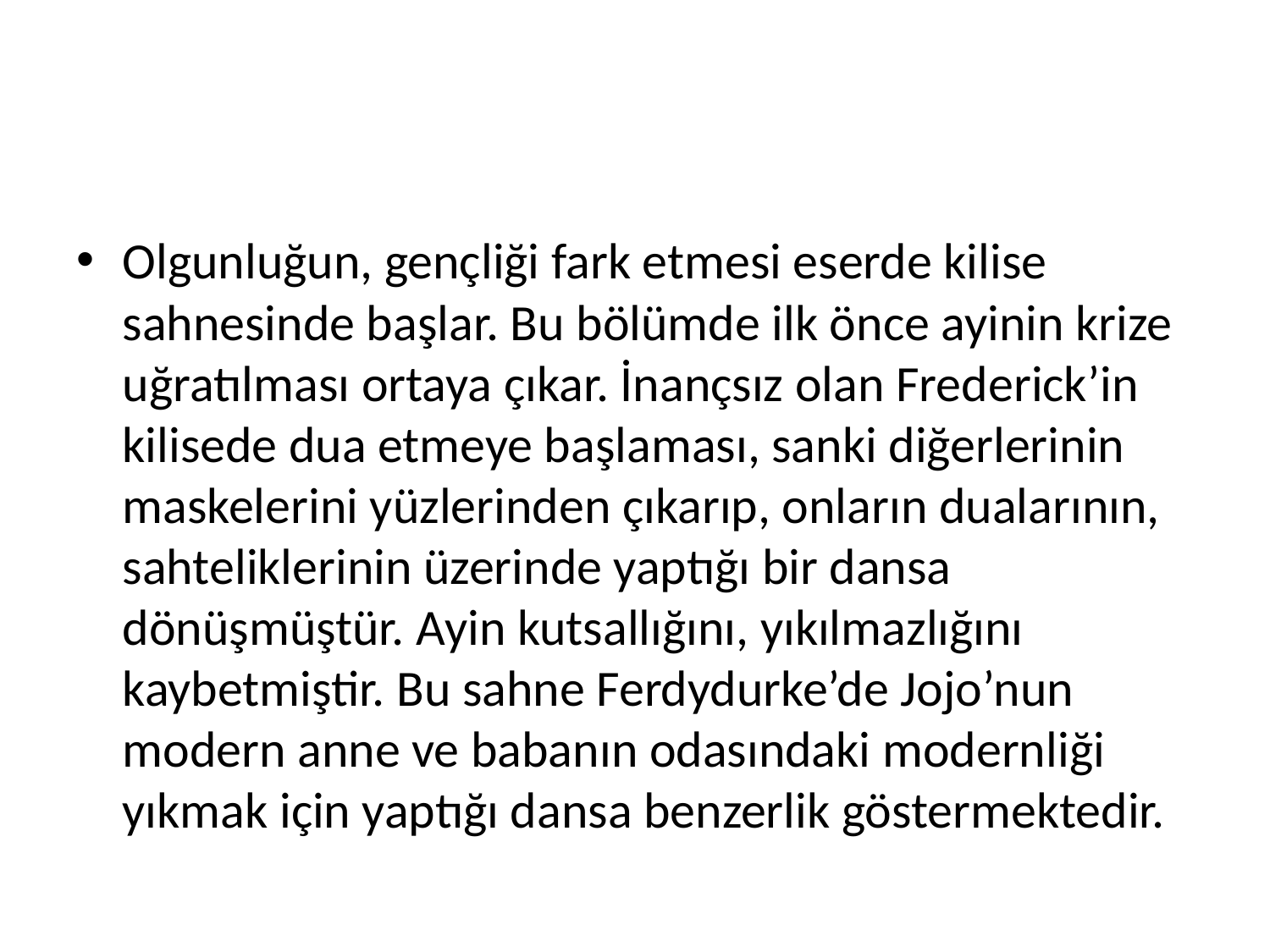

#
Olgunluğun, gençliği fark etmesi eserde kilise sahnesinde başlar. Bu bölümde ilk önce ayinin krize uğratılması ortaya çıkar. İnançsız olan Frederick’in kilisede dua etmeye başlaması, sanki diğerlerinin maskelerini yüzlerinden çıkarıp, onların dualarının, sahteliklerinin üzerinde yaptığı bir dansa dönüşmüştür. Ayin kutsallığını, yıkılmazlığını kaybetmiştir. Bu sahne Ferdydurke’de Jojo’nun modern anne ve babanın odasındaki modernliği yıkmak için yaptığı dansa benzerlik göstermektedir.